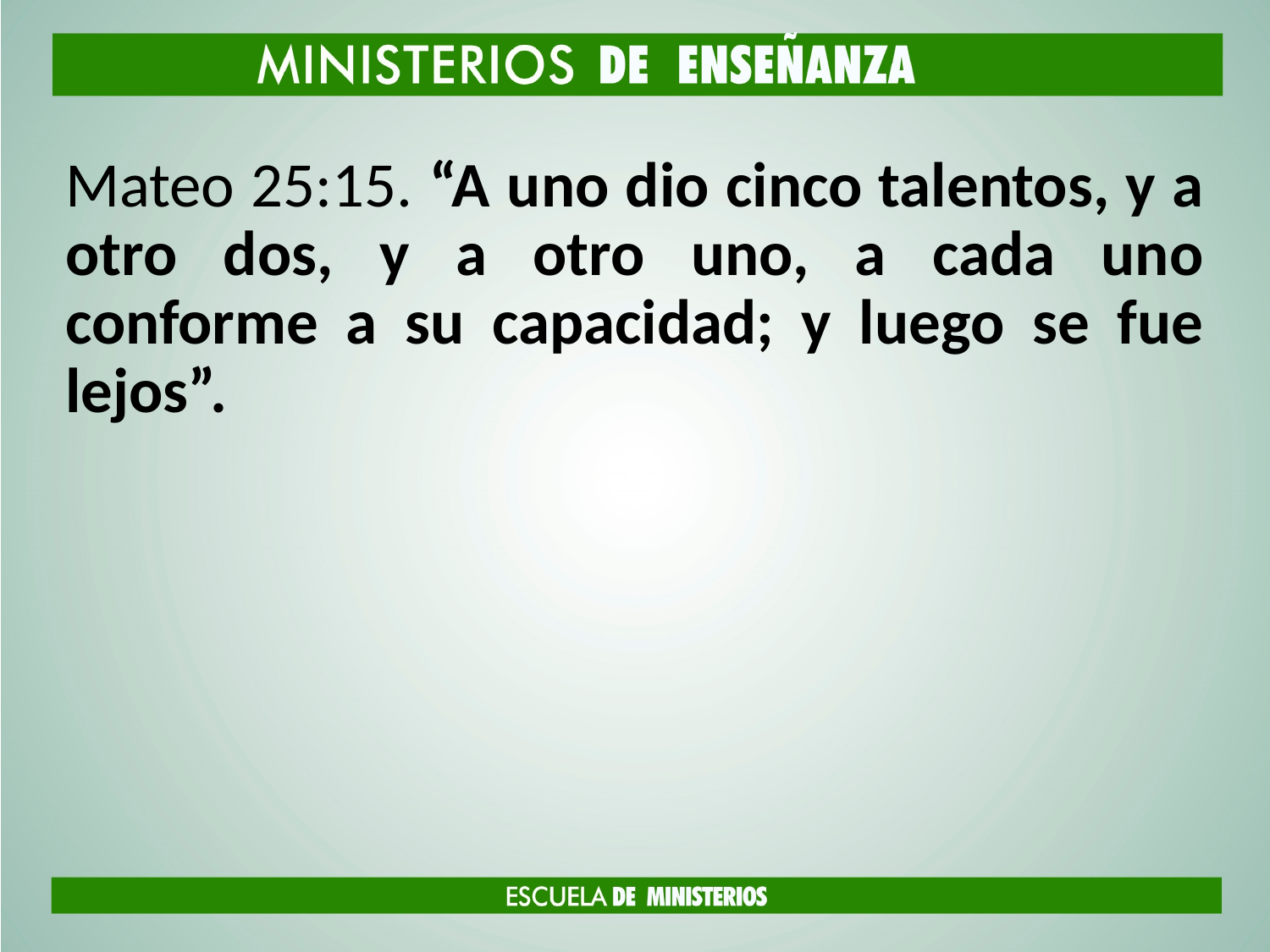

Mateo 25:15. “A uno dio cinco talentos, y a otro dos, y a otro uno, a cada uno conforme a su capacidad; y luego se fue lejos”.